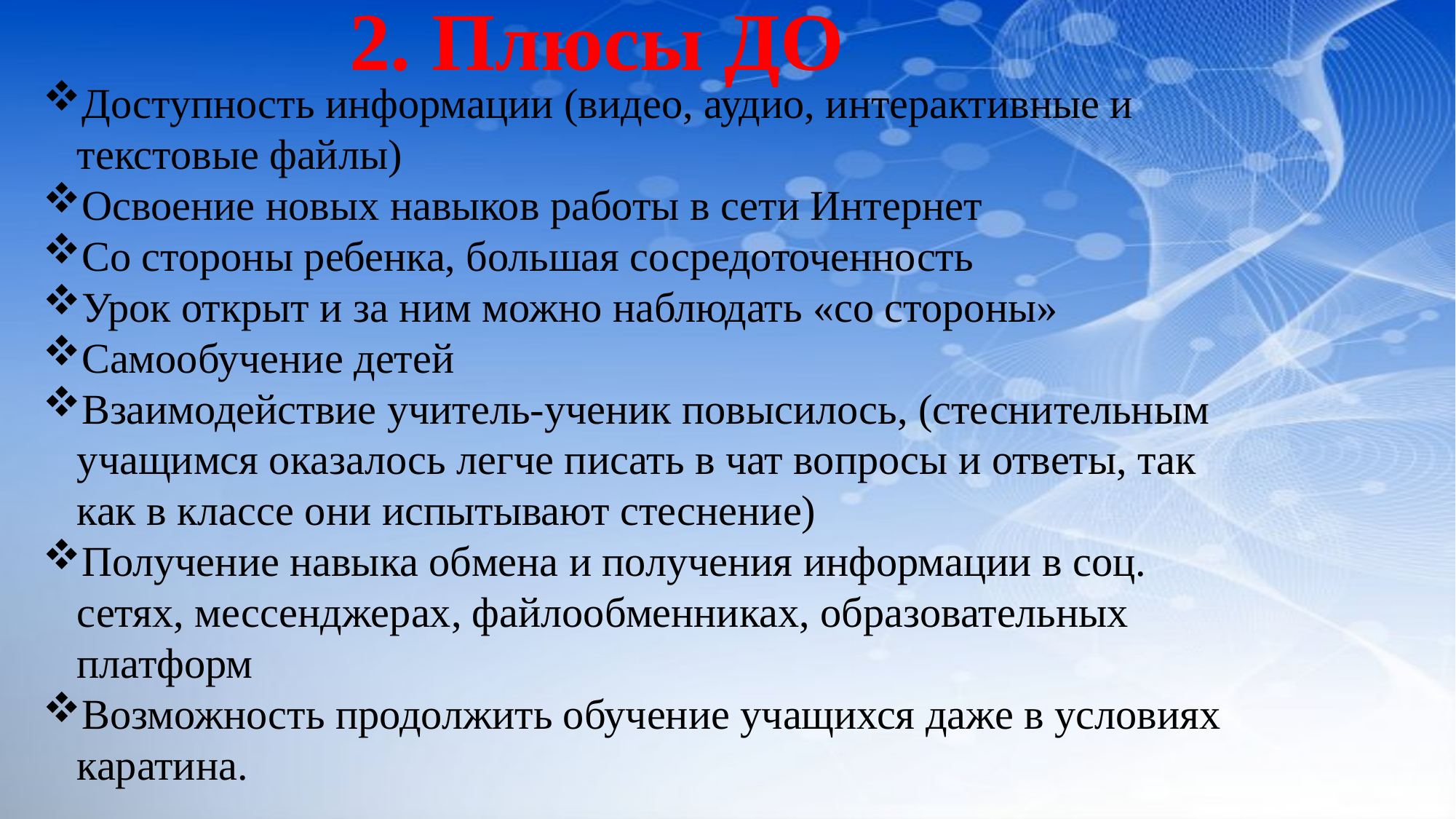

2. Плюсы ДО
Доступность информации (видео, аудио, интерактивные и текстовые файлы)
Освоение новых навыков работы в сети Интернет
Со стороны ребенка, большая сосредоточенность
Урок открыт и за ним можно наблюдать «со стороны»
Самообучение детей
Взаимодействие учитель-ученик повысилось, (стеснительным учащимся оказалось легче писать в чат вопросы и ответы, так как в классе они испытывают стеснение)
Получение навыка обмена и получения информации в соц. сетях, мессенджерах, файлообменниках, образовательных платформ
Возможность продолжить обучение учащихся даже в условиях каратина.